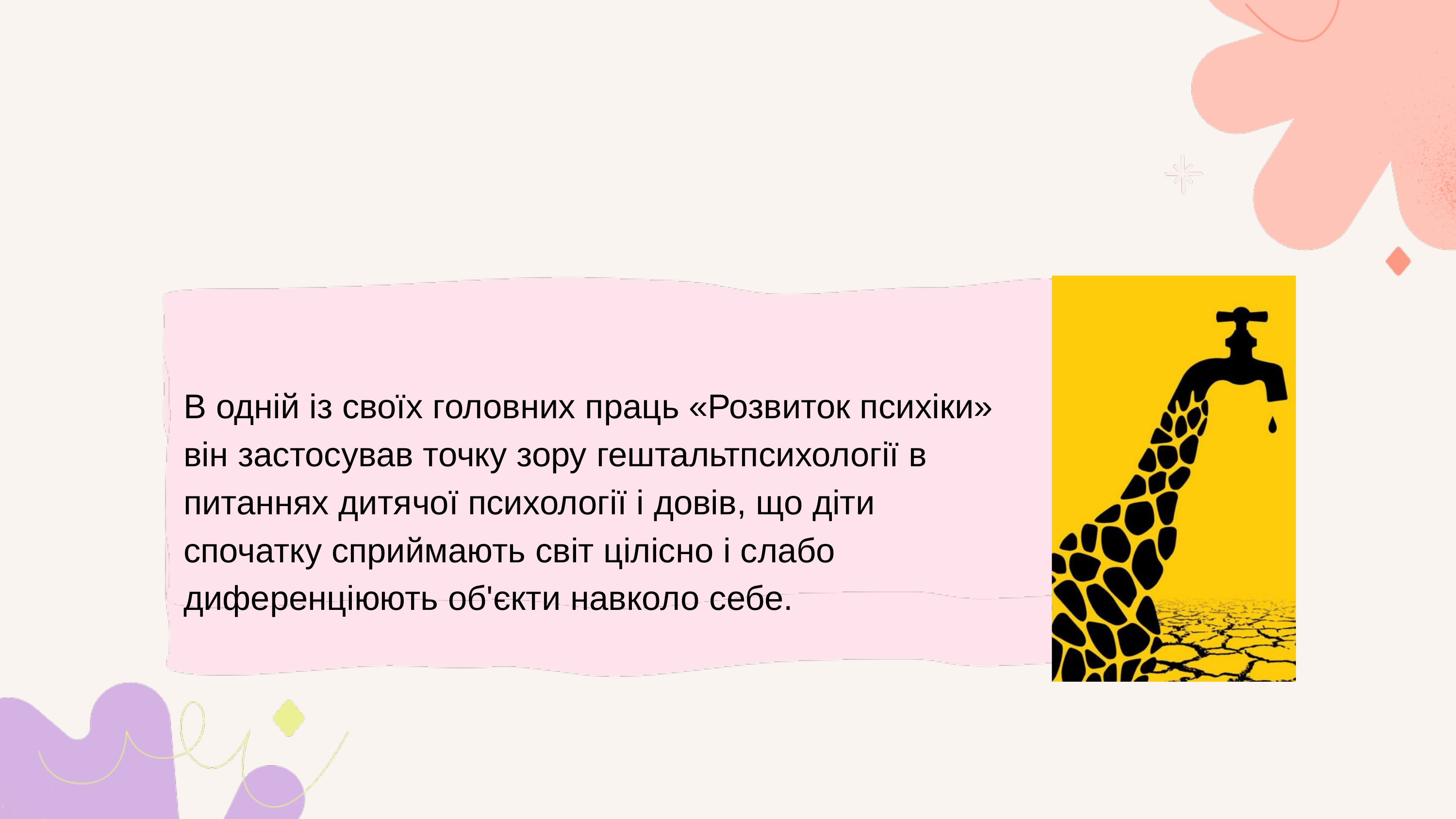

В одній із своїх головних праць «Розвиток психіки» він застосував точку зору гештальтпсихології в питаннях дитячої психології і довів, що діти спочатку сприймають світ цілісно і слабо диференціюють об'єкти навколо себе.